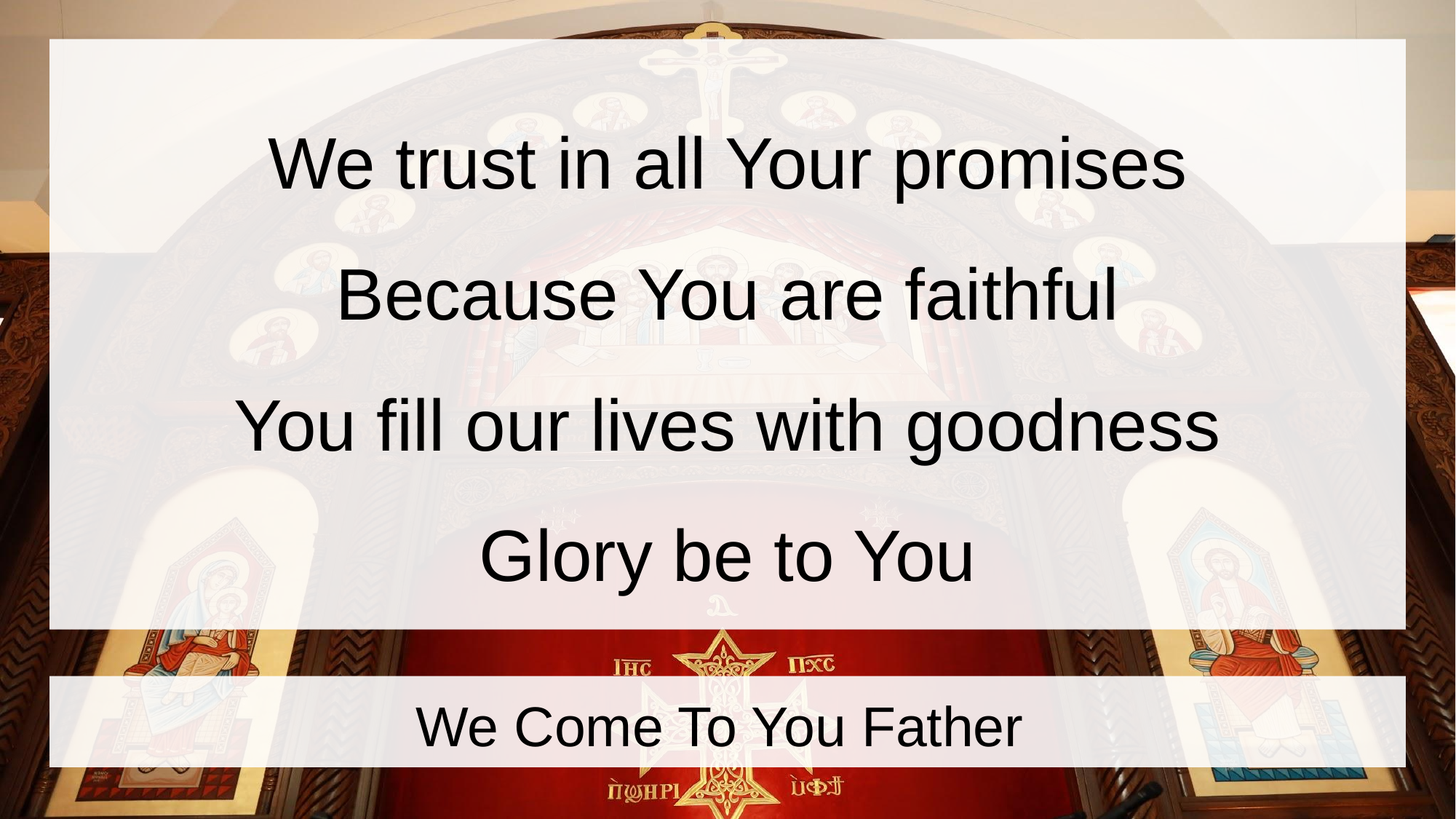

We trust in all Your promises
Because You are faithful
You fill our lives with goodness
Glory be to You
# We Come To You Father